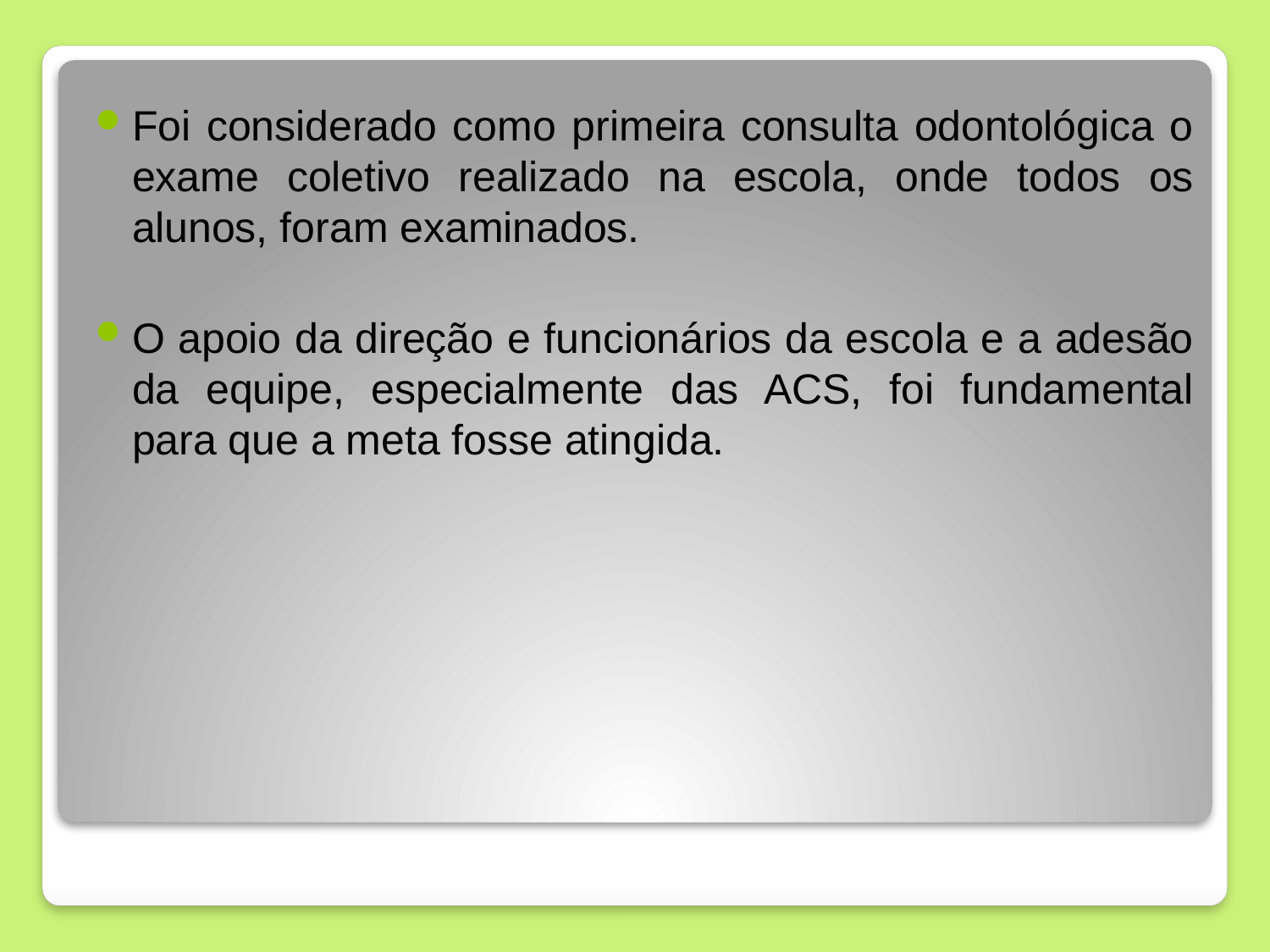

Foi considerado como primeira consulta odontológica o exame coletivo realizado na escola, onde todos os alunos, foram examinados.

O apoio da direção e funcionários da escola e a adesão da equipe, especialmente das ACS, foi fundamental para que a meta fosse atingida.